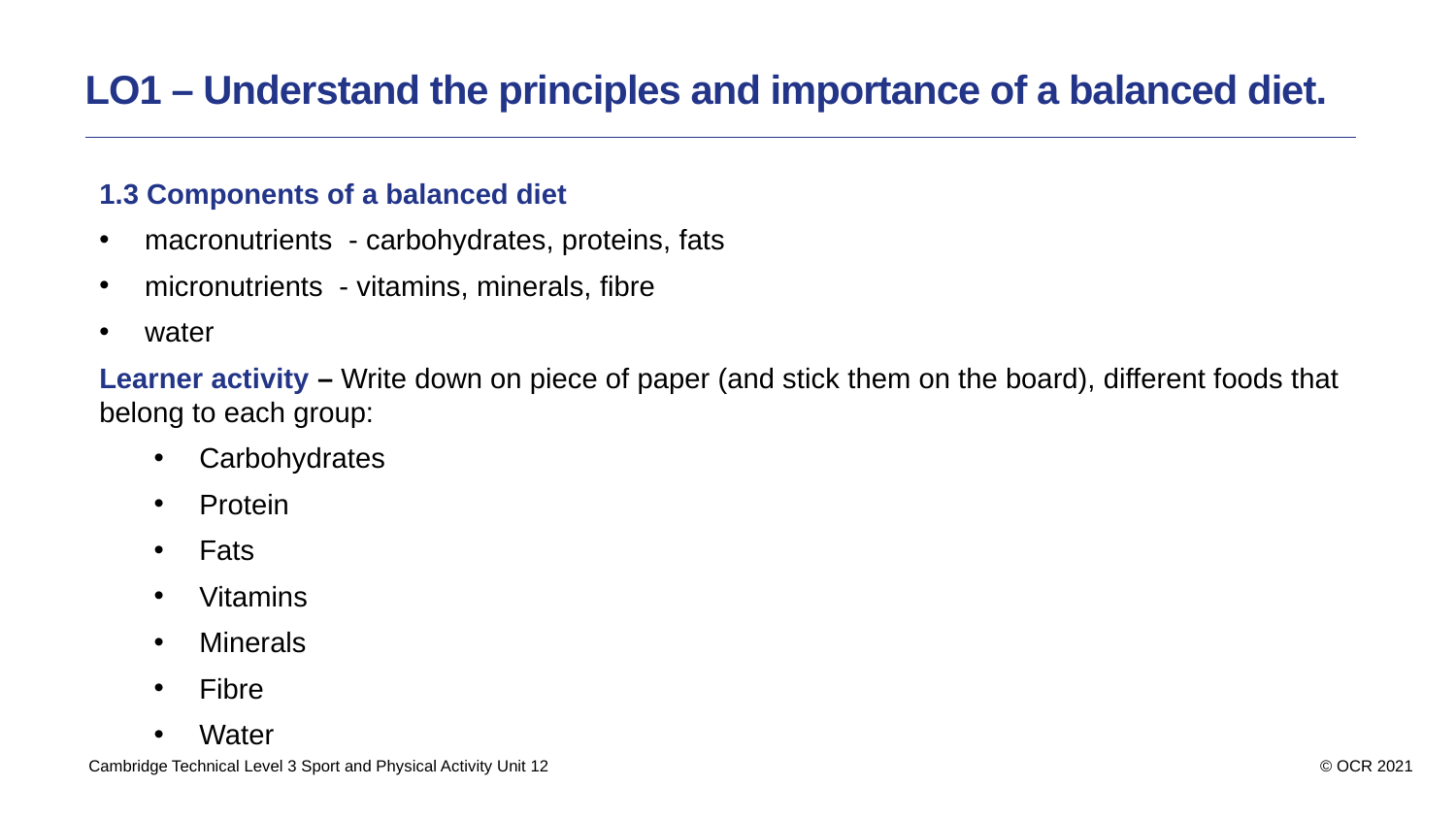

LO1 – Understand the principles and importance of a balanced diet.
1.3 Components of a balanced diet
macronutrients  - carbohydrates, proteins, fats
micronutrients  - vitamins, minerals, fibre
water
Learner activity – Write down on piece of paper (and stick them on the board), different foods that belong to each group:
Carbohydrates
Protein
Fats
Vitamins
Minerals
Fibre
Water